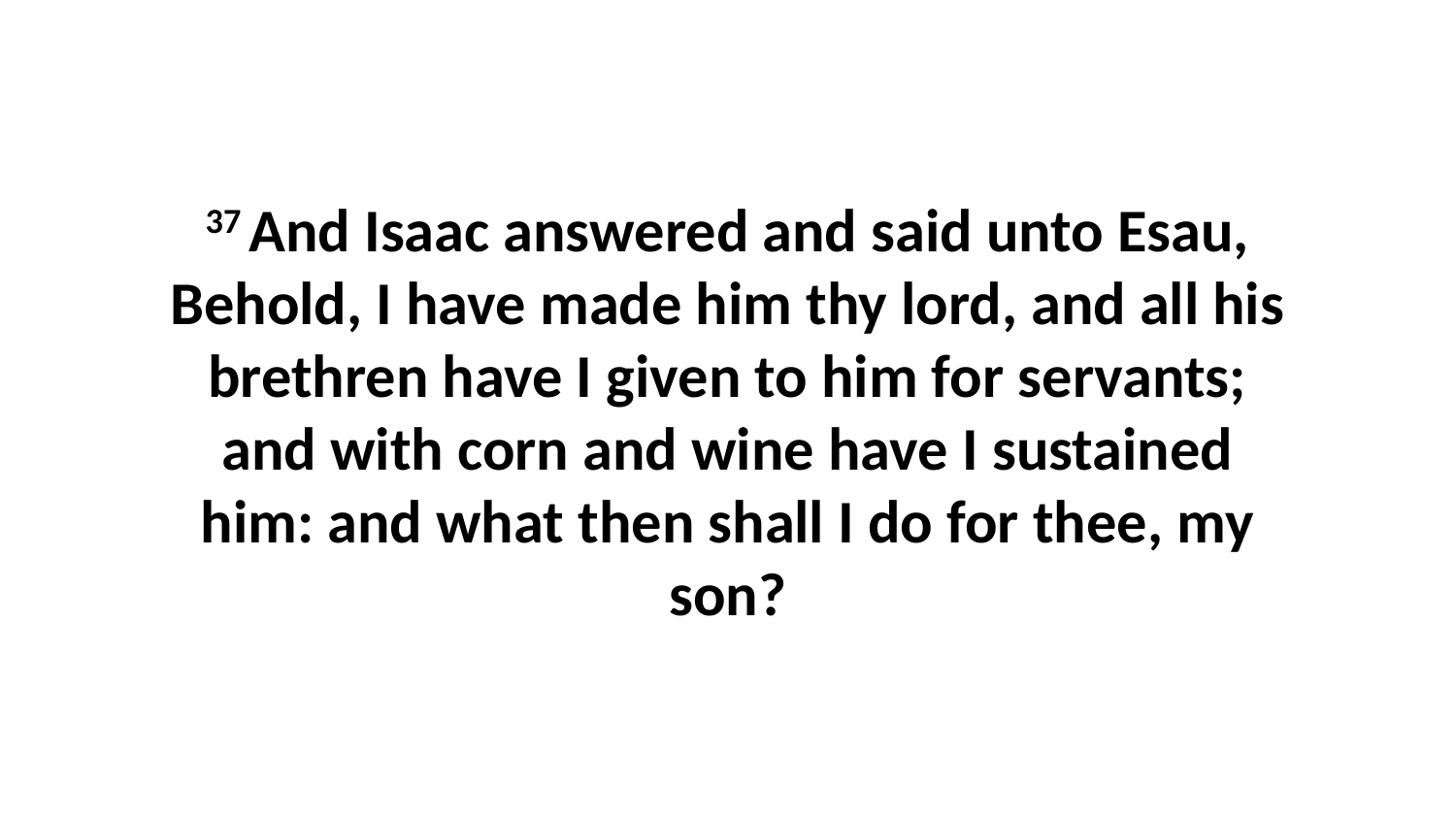

37 And Isaac answered and said unto Esau, Behold, I have made him thy lord, and all his brethren have I given to him for servants; and with corn and wine have I sustained him: and what then shall I do for thee, my son?